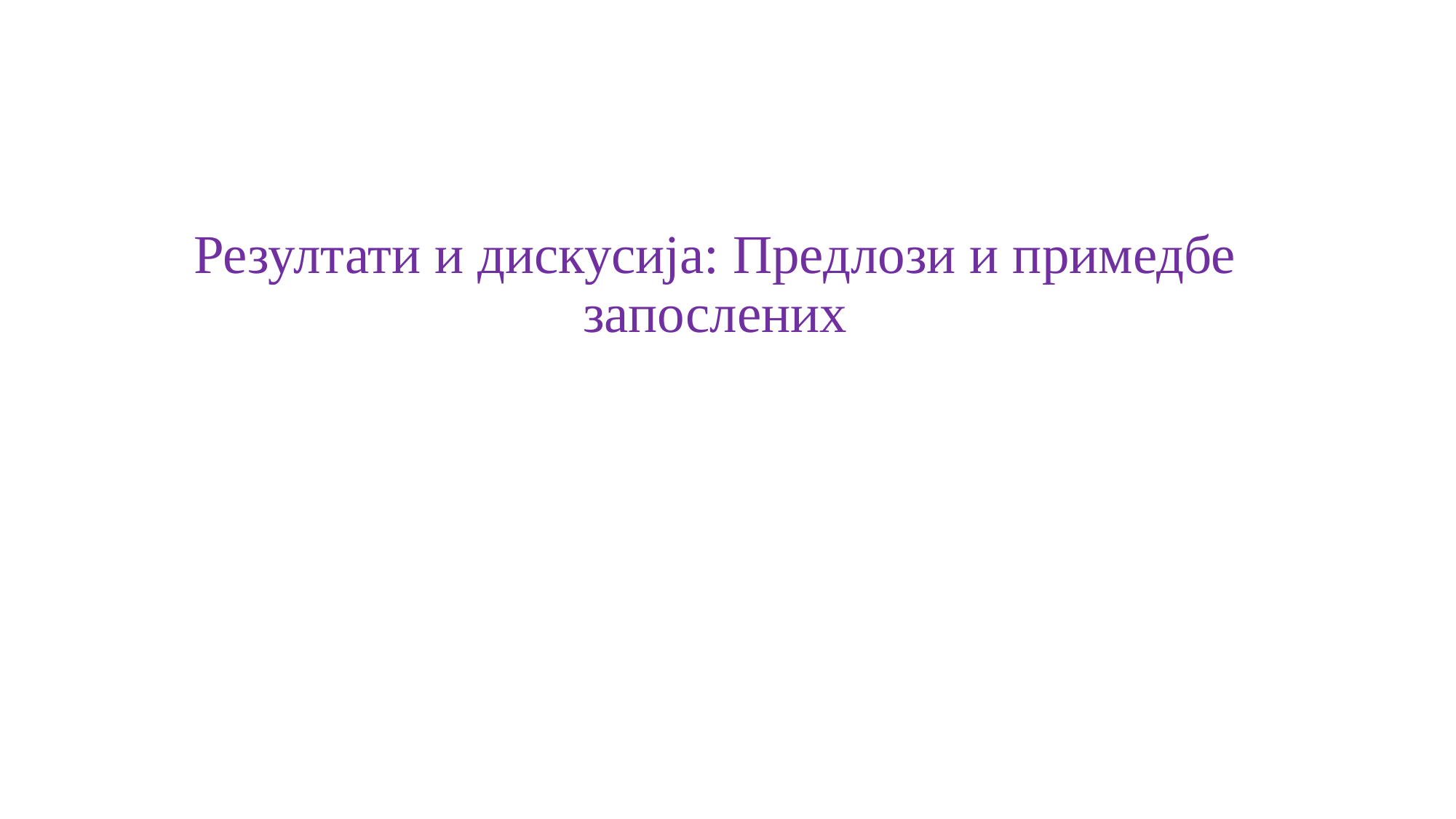

Резултати и дискусија: Предлози и примедбе запослених